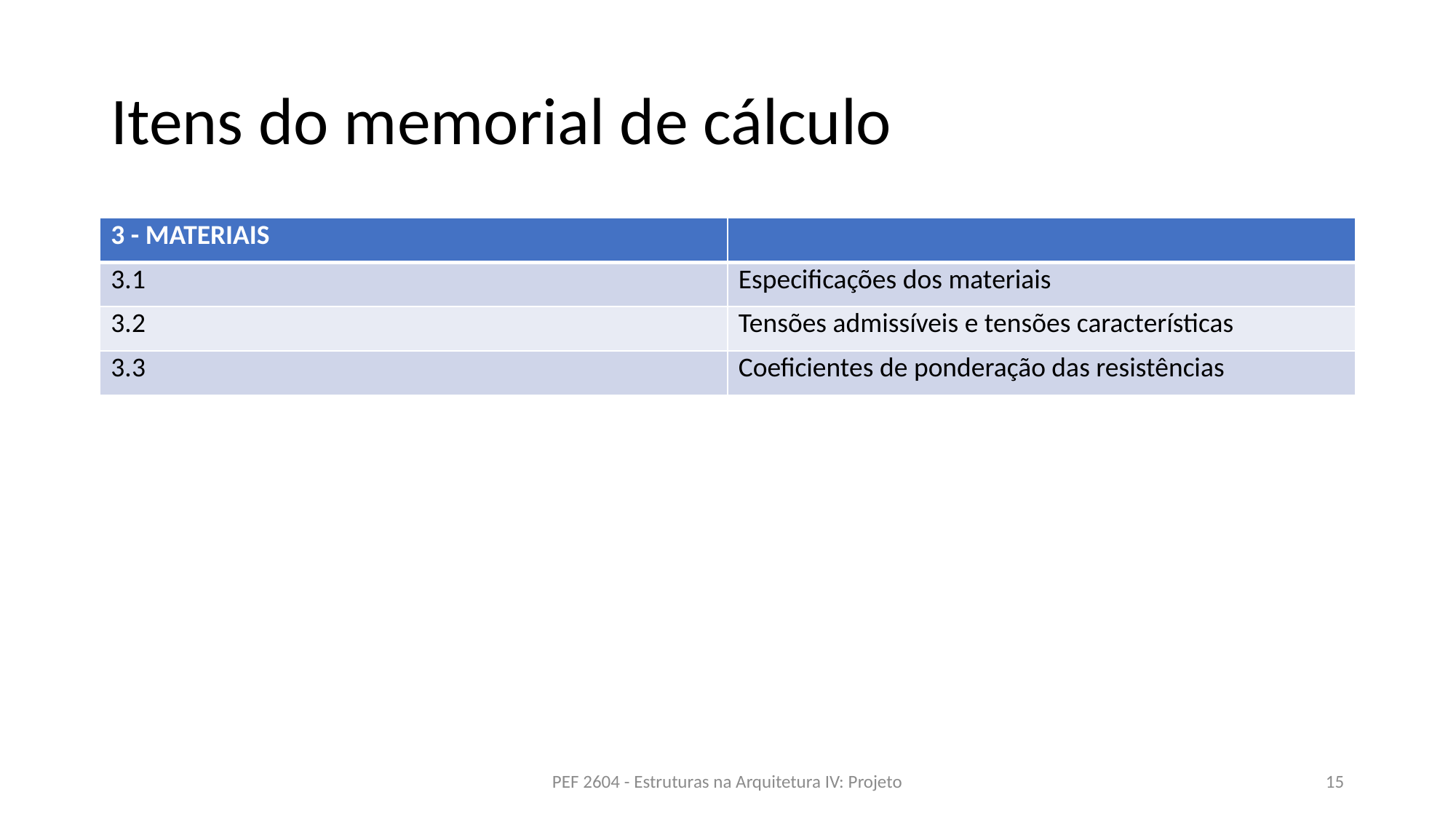

# Itens do memorial de cálculo
| 3 - MATERIAIS |  |
| --- | --- |
| 3.1 | Especificações dos materiais |
| 3.2 | Tensões admissíveis e tensões características |
| 3.3 | Coeficientes de ponderação das resistências |
PEF 2604 - Estruturas na Arquitetura IV: Projeto
15